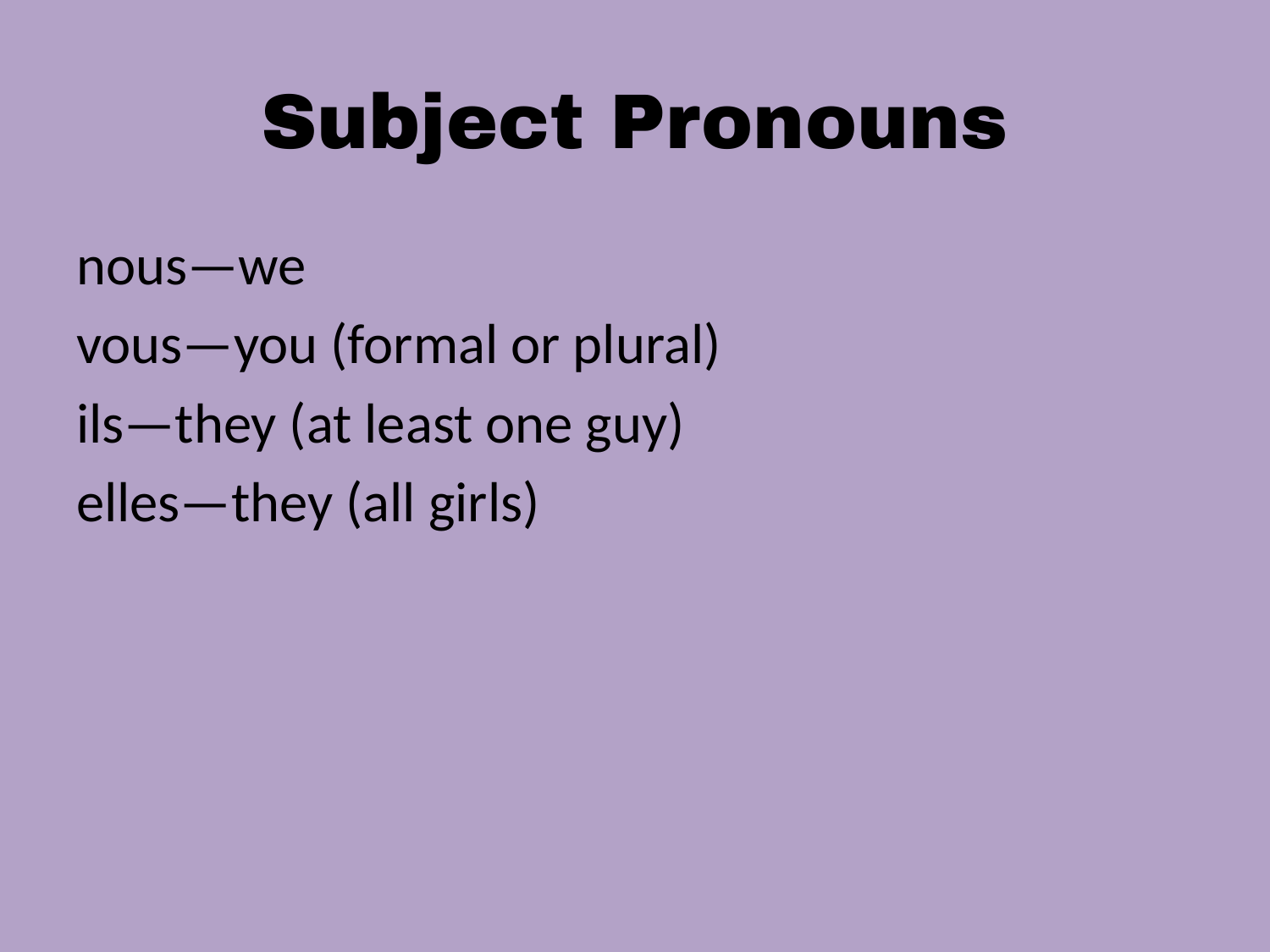

# Subject Pronouns
nous—we
vous—you (formal or plural)
ils—they (at least one guy)
elles—they (all girls)